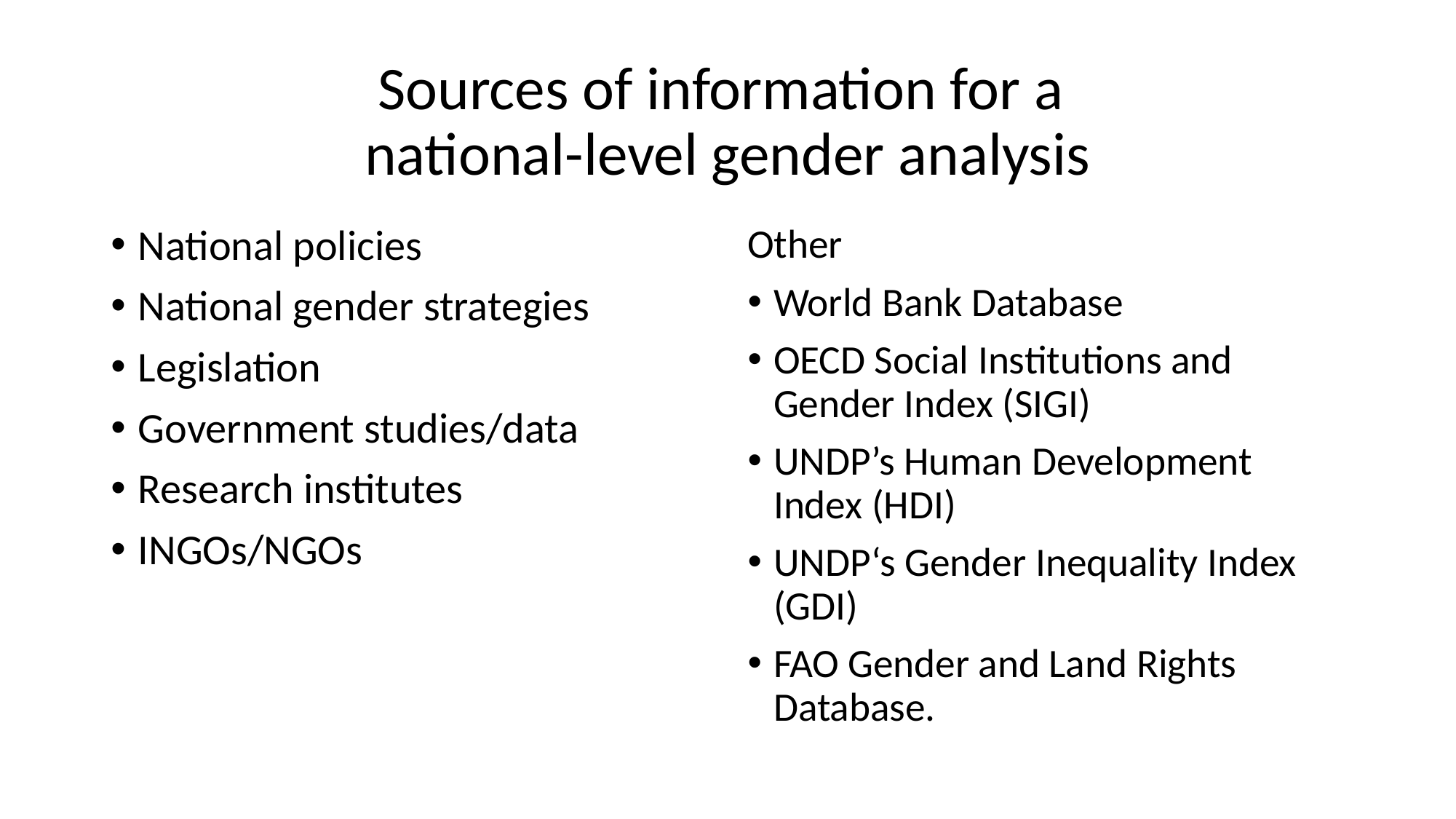

# Sources of information for a national-level gender analysis
National policies
National gender strategies
Legislation
Government studies/data
Research institutes
INGOs/NGOs

Other
World Bank Database
OECD Social Institutions and Gender Index (SIGI)
UNDP’s Human Development Index (HDI)
UNDP‘s Gender Inequality Index (GDI)
FAO Gender and Land Rights Database.